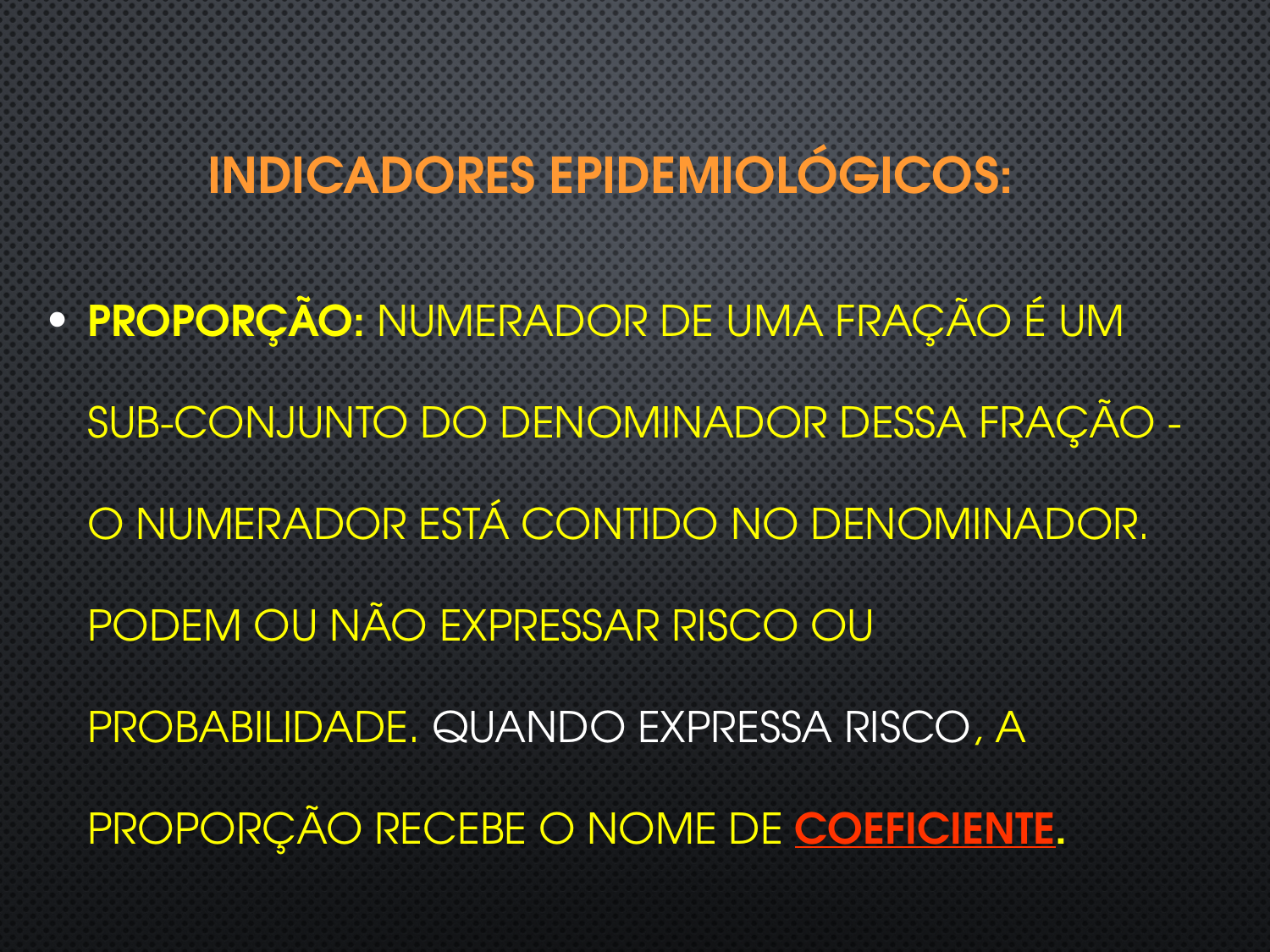

# Indicadores epidemiológicos:
Proporção: numerador de uma fração é um sub-conjunto do denominador dessa fração - o numerador está contido no denominador. Podem ou não expressar risco ou probabilidade. Quando expressa risco, a proporção recebe o nome de coeficiente.